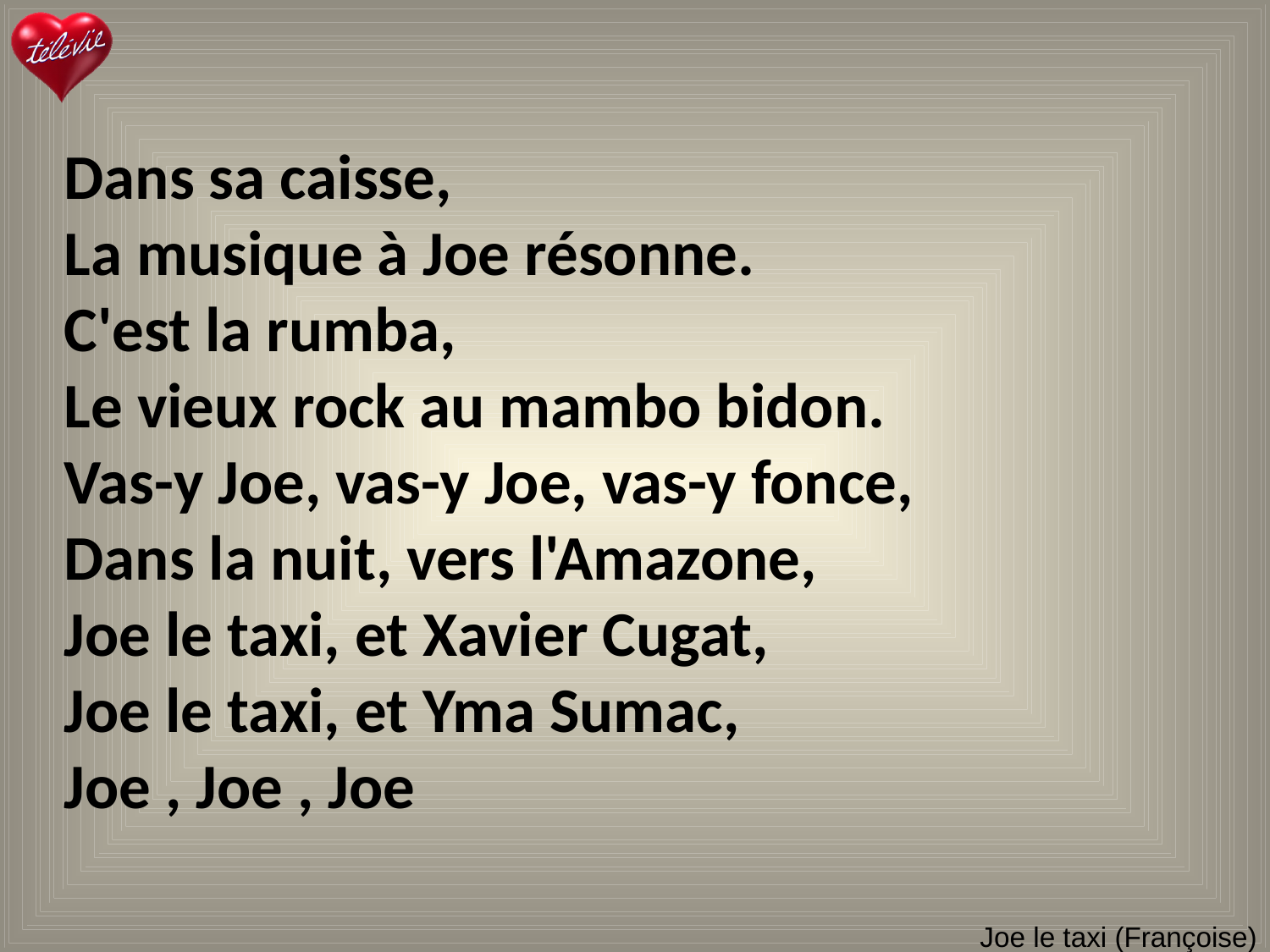

Dans sa caisse,
La musique à Joe résonne.
C'est la rumba,
Le vieux rock au mambo bidon.
Vas-y Joe, vas-y Joe, vas-y fonce,
Dans la nuit, vers l'Amazone,
Joe le taxi, et Xavier Cugat,
Joe le taxi, et Yma Sumac,
Joe , Joe , Joe

# Joe le taxi (Françoise)